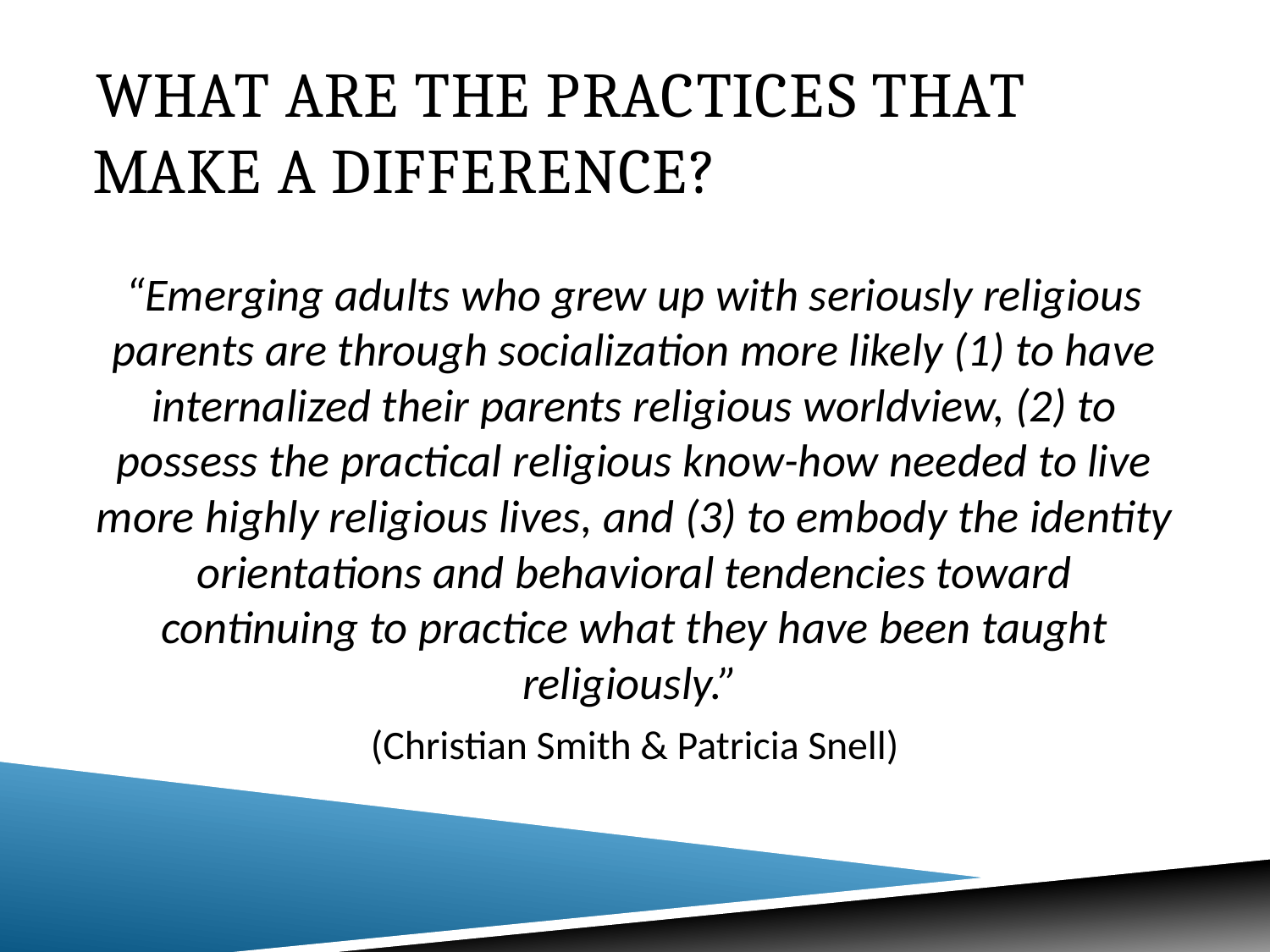

# What are the practices that make a difference?
“Emerging adults who grew up with seriously religious parents are through socialization more likely (1) to have internalized their parents religious worldview, (2) to possess the practical religious know-how needed to live more highly religious lives, and (3) to embody the identity orientations and behavioral tendencies toward continuing to practice what they have been taught religiously.”
(Christian Smith & Patricia Snell)